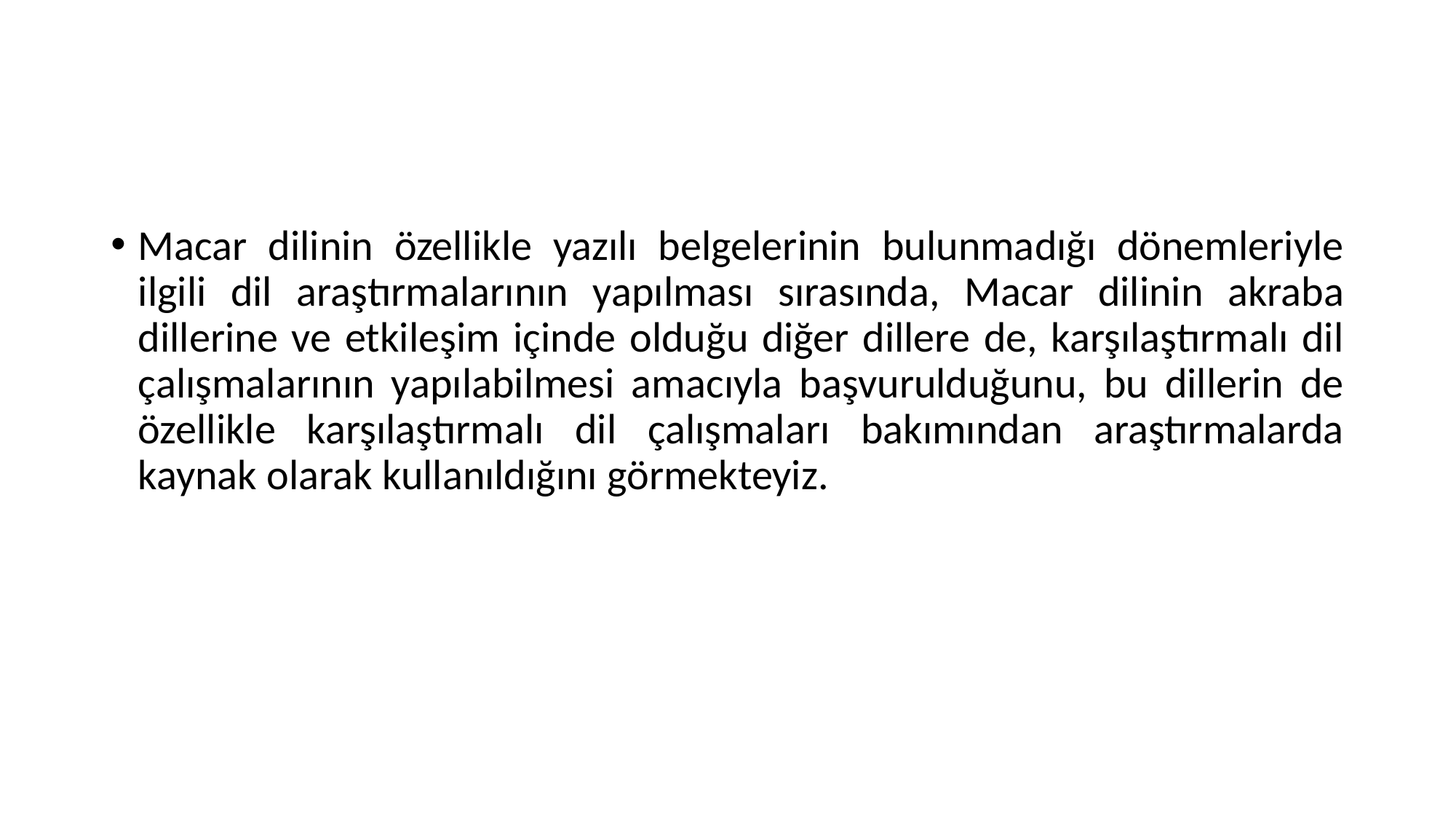

#
Macar dilinin özellikle yazılı belgelerinin bulunmadığı dönemleriyle ilgili dil araştırmalarının yapılması sırasında, Macar dilinin akraba dillerine ve etkileşim içinde olduğu diğer dillere de, karşılaştırmalı dil çalışmalarının yapılabilmesi amacıyla başvurulduğunu, bu dillerin de özellikle karşılaştırmalı dil çalışmaları bakımından araştırmalarda kaynak olarak kullanıldığını görmekteyiz.